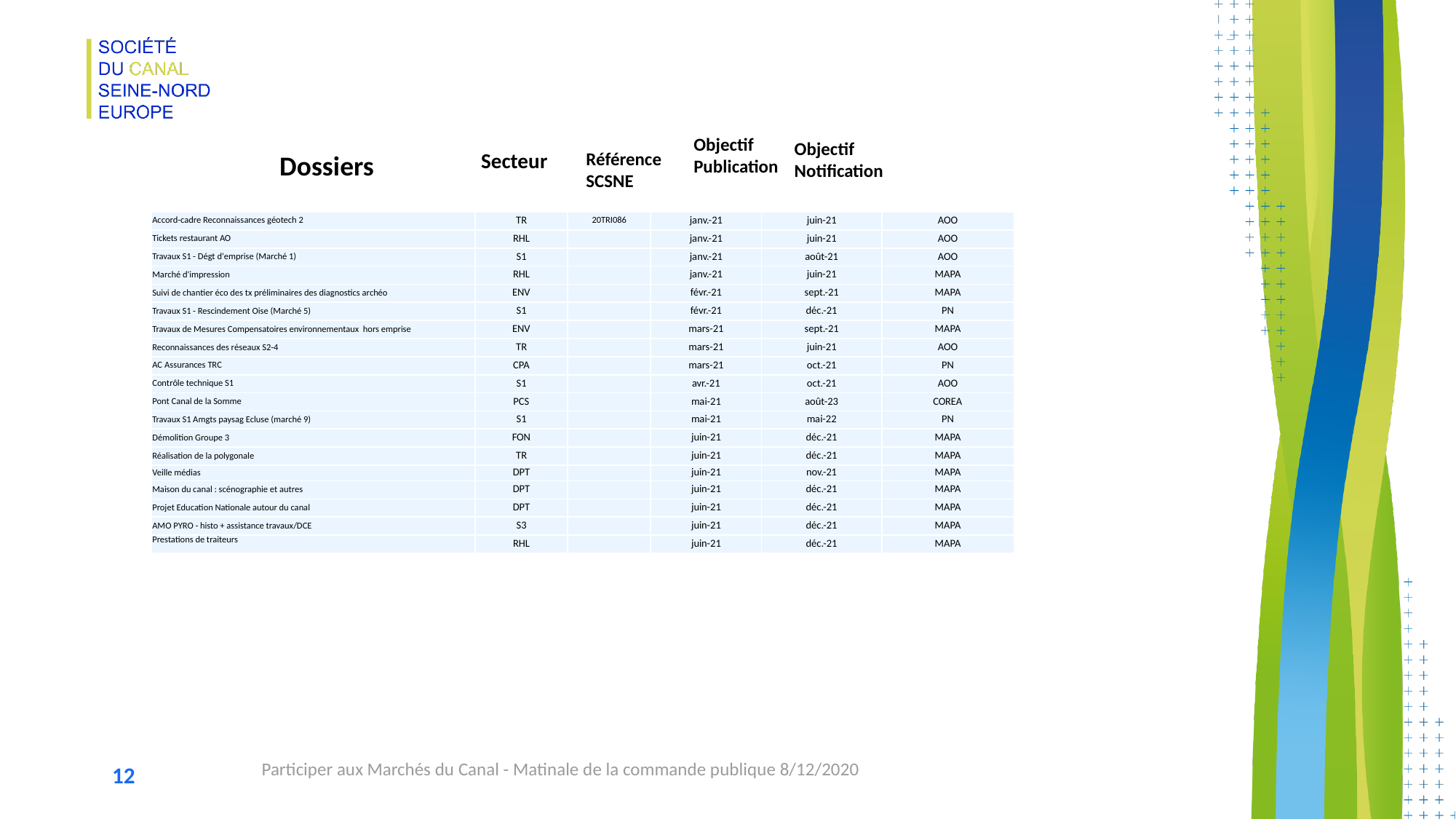

Objectif
Publication
Objectif
Notification
Secteur
Référence SCSNE
Dossiers
| Accord-cadre Reconnaissances géotech 2 | TR | 20TRI086 | janv.-21 | juin-21 | AOO |
| --- | --- | --- | --- | --- | --- |
| Tickets restaurant AO | RHL |  | janv.-21 | juin-21 | AOO |
| Travaux S1 - Dégt d'emprise (Marché 1) | S1 |  | janv.-21 | août-21 | AOO |
| Marché d'impression | RHL |  | janv.-21 | juin-21 | MAPA |
| Suivi de chantier éco des tx préliminaires des diagnostics archéo | ENV |  | févr.-21 | sept.-21 | MAPA |
| Travaux S1 - Rescindement Oise (Marché 5) | S1 |  | févr.-21 | déc.-21 | PN |
| Travaux de Mesures Compensatoires environnementaux hors emprise | ENV |  | mars-21 | sept.-21 | MAPA |
| Reconnaissances des réseaux S2-4 | TR |  | mars-21 | juin-21 | AOO |
| AC Assurances TRC | CPA |  | mars-21 | oct.-21 | PN |
| Contrôle technique S1 | S1 |  | avr.-21 | oct.-21 | AOO |
| Pont Canal de la Somme | PCS |  | mai-21 | août-23 | COREA |
| Travaux S1 Amgts paysag Ecluse (marché 9) | S1 |  | mai-21 | mai-22 | PN |
| Démolition Groupe 3 | FON |  | juin-21 | déc.-21 | MAPA |
| Réalisation de la polygonale | TR |  | juin-21 | déc.-21 | MAPA |
| Veille médias | DPT |  | juin-21 | nov.-21 | MAPA |
| Maison du canal : scénographie et autres | DPT |  | juin-21 | déc.-21 | MAPA |
| Projet Education Nationale autour du canal | DPT |  | juin-21 | déc.-21 | MAPA |
| AMO PYRO - histo + assistance travaux/DCE | S3 |  | juin-21 | déc.-21 | MAPA |
| Prestations de traiteurs | RHL |  | juin-21 | déc.-21 | MAPA |
Participer aux Marchés du Canal - Matinale de la commande publique 8/12/2020